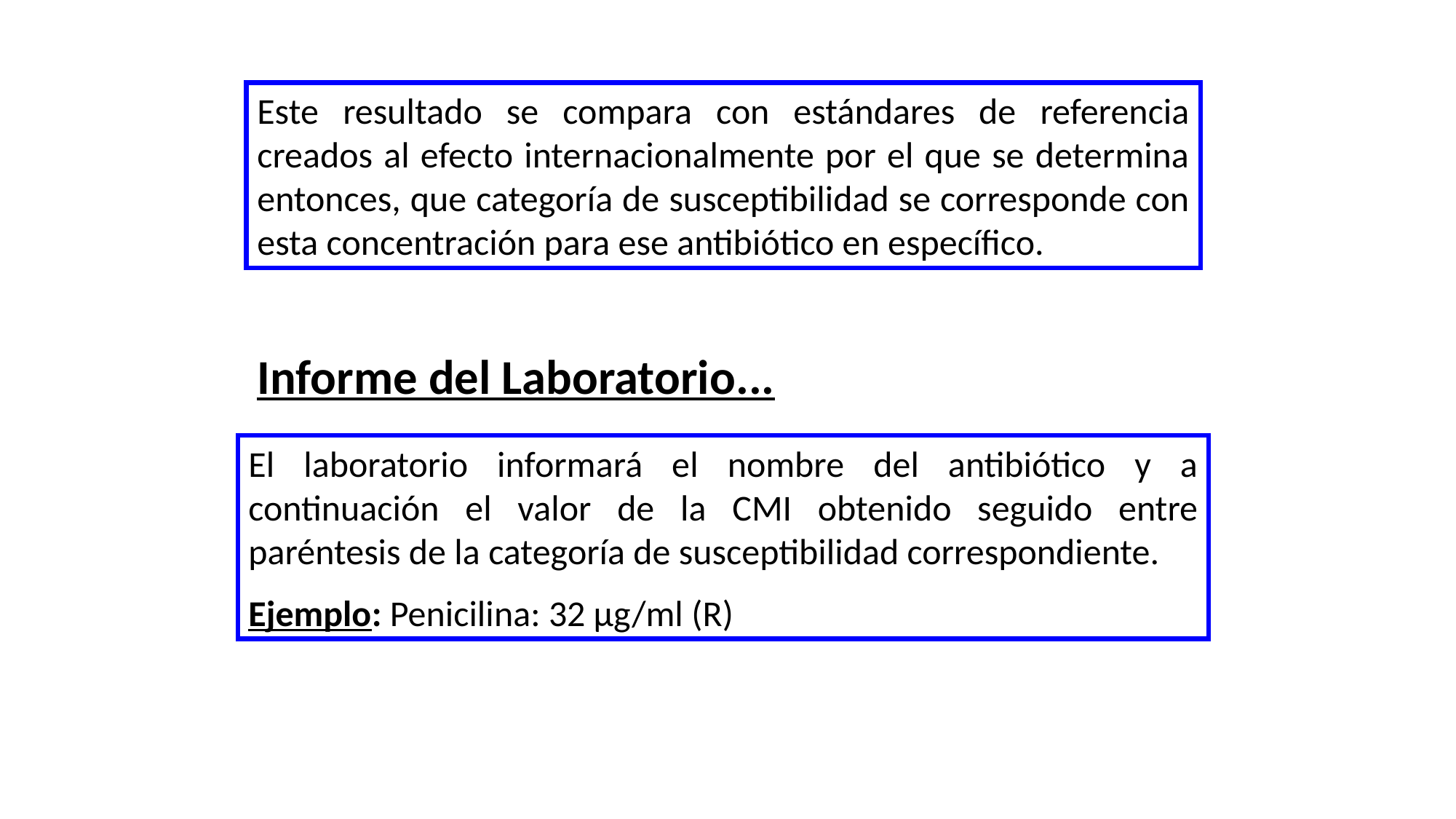

Este resultado se compara con estándares de referencia creados al efecto internacionalmente por el que se determina entonces, que categoría de susceptibilidad se corresponde con esta concentración para ese antibiótico en específico.
Informe del Laboratorio...
El laboratorio informará el nombre del antibiótico y a continuación el valor de la CMI obtenido seguido entre paréntesis de la categoría de susceptibilidad correspondiente.
Ejemplo: Penicilina: 32 µg/ml (R)